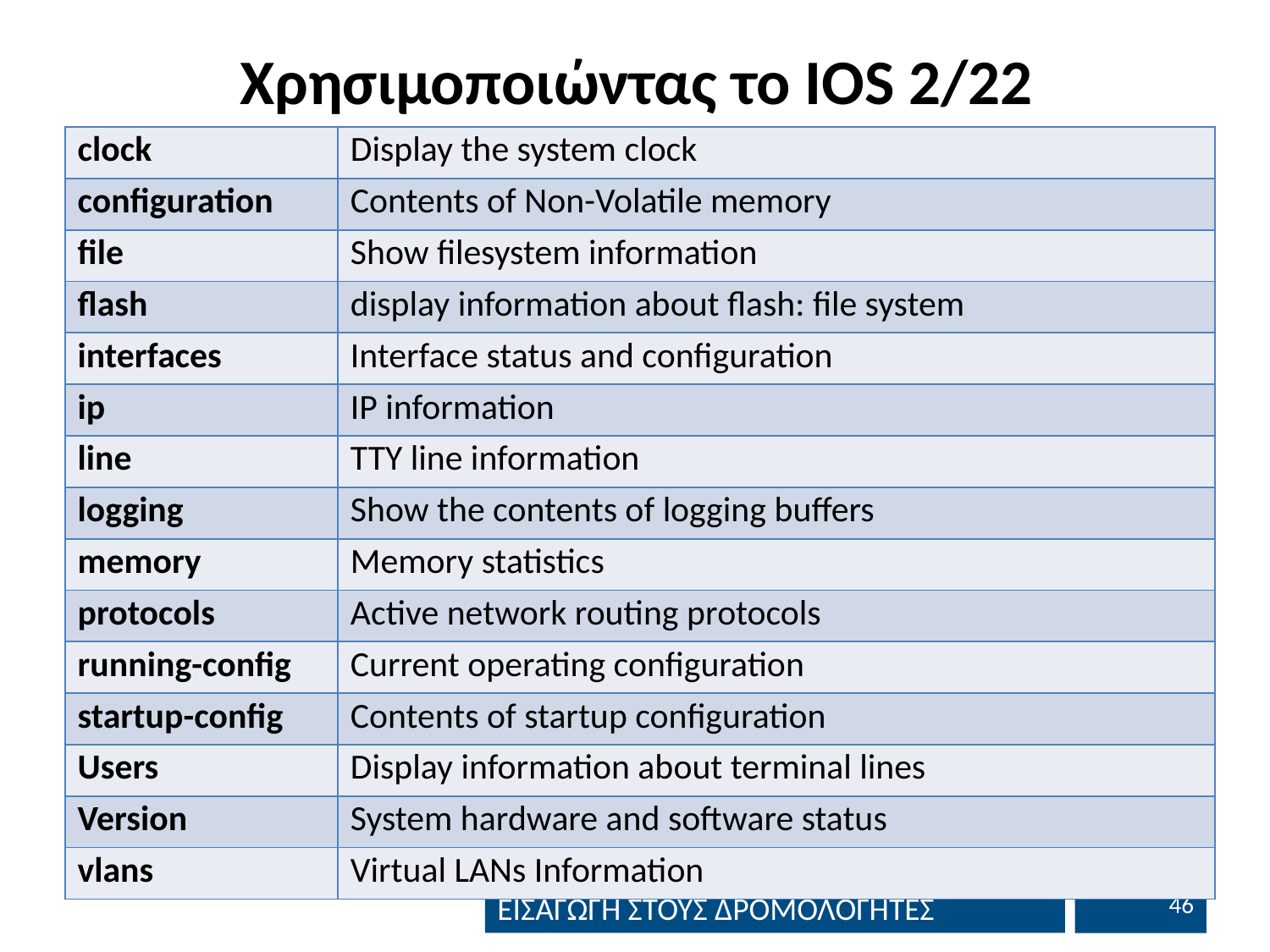

# Χρησιμοποιώντας το IOS 2/22
| clock | Display the system clock |
| --- | --- |
| configuration | Contents of Non-Volatile memory |
| file | Show filesystem information |
| flash | display information about flash: file system |
| interfaces | Interface status and configuration |
| ip | IP information |
| line | TTY line information |
| logging | Show the contents of logging buffers |
| memory | Memory statistics |
| protocols | Active network routing protocols |
| running-config | Current operating configuration |
| startup-config | Contents of startup configuration |
| Users | Display information about terminal lines |
| Version | System hardware and software status |
| vlans | Virtual LANs Information |
46